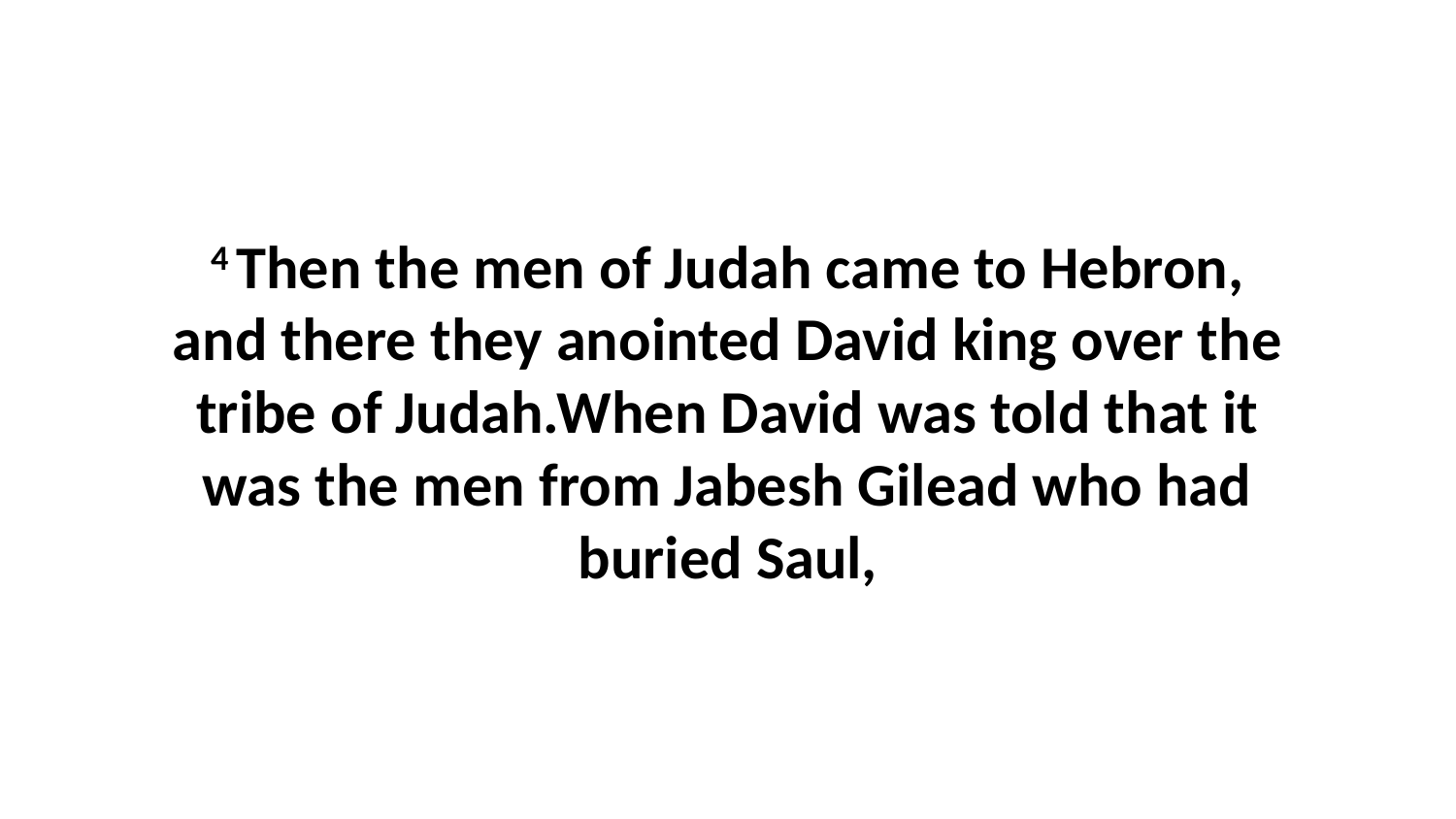

4 Then the men of Judah came to Hebron, and there they anointed David king over the tribe of Judah.When David was told that it was the men from Jabesh Gilead who had buried Saul,